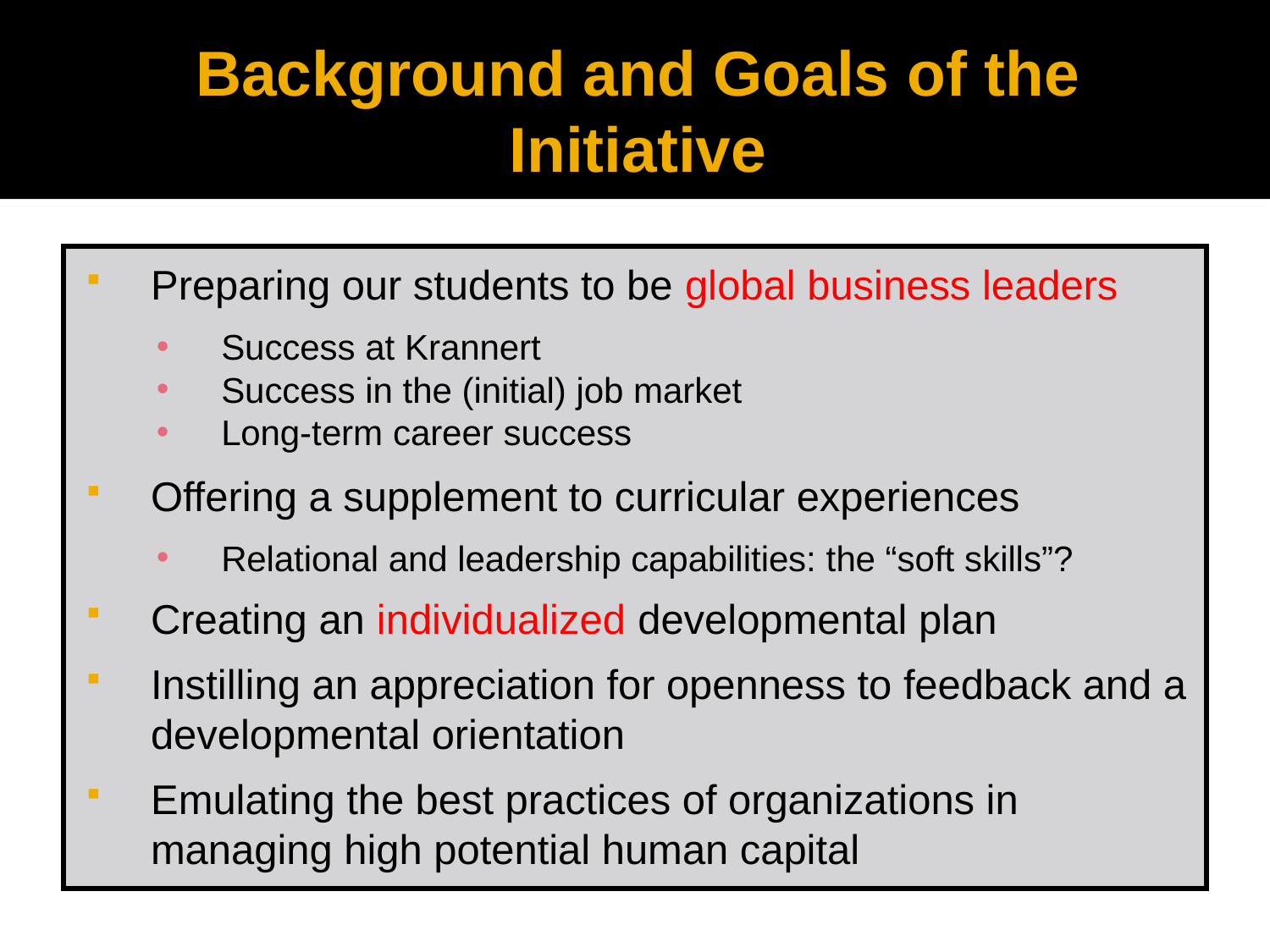

# Background and Goals of the Initiative
Preparing our students to be global business leaders

Success at Krannert
Success in the (initial) job market
Long-term career success

Offering a supplement to curricular experiences

Relational and leadership capabilities: the “soft skills”?

Creating an individualized developmental plan

Instilling an appreciation for openness to feedback and a developmental orientation

Emulating the best practices of organizations in managing high potential human capital